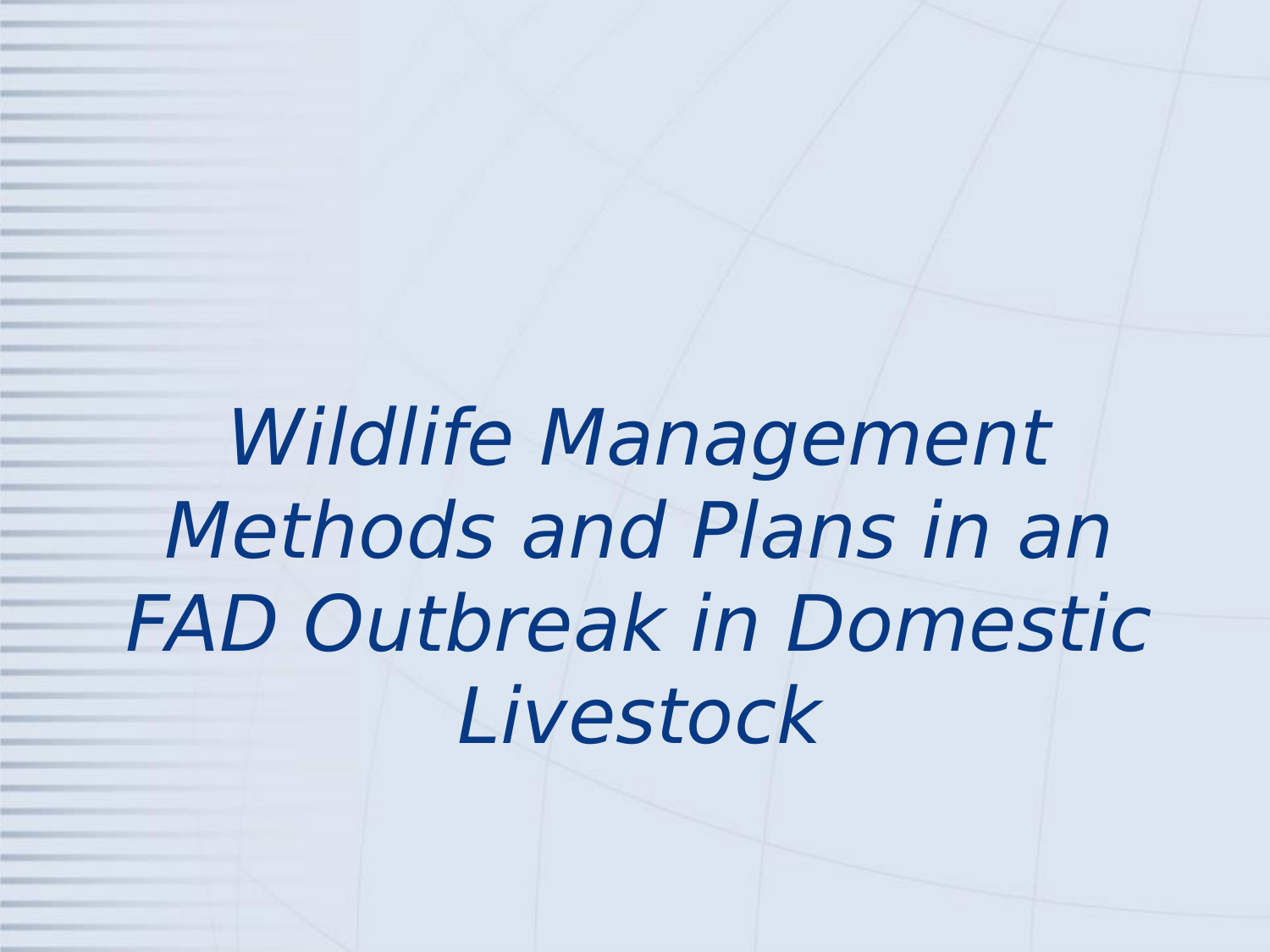

# Wildlife Management Methods and Plans in an FAD Outbreak in Domestic Livestock